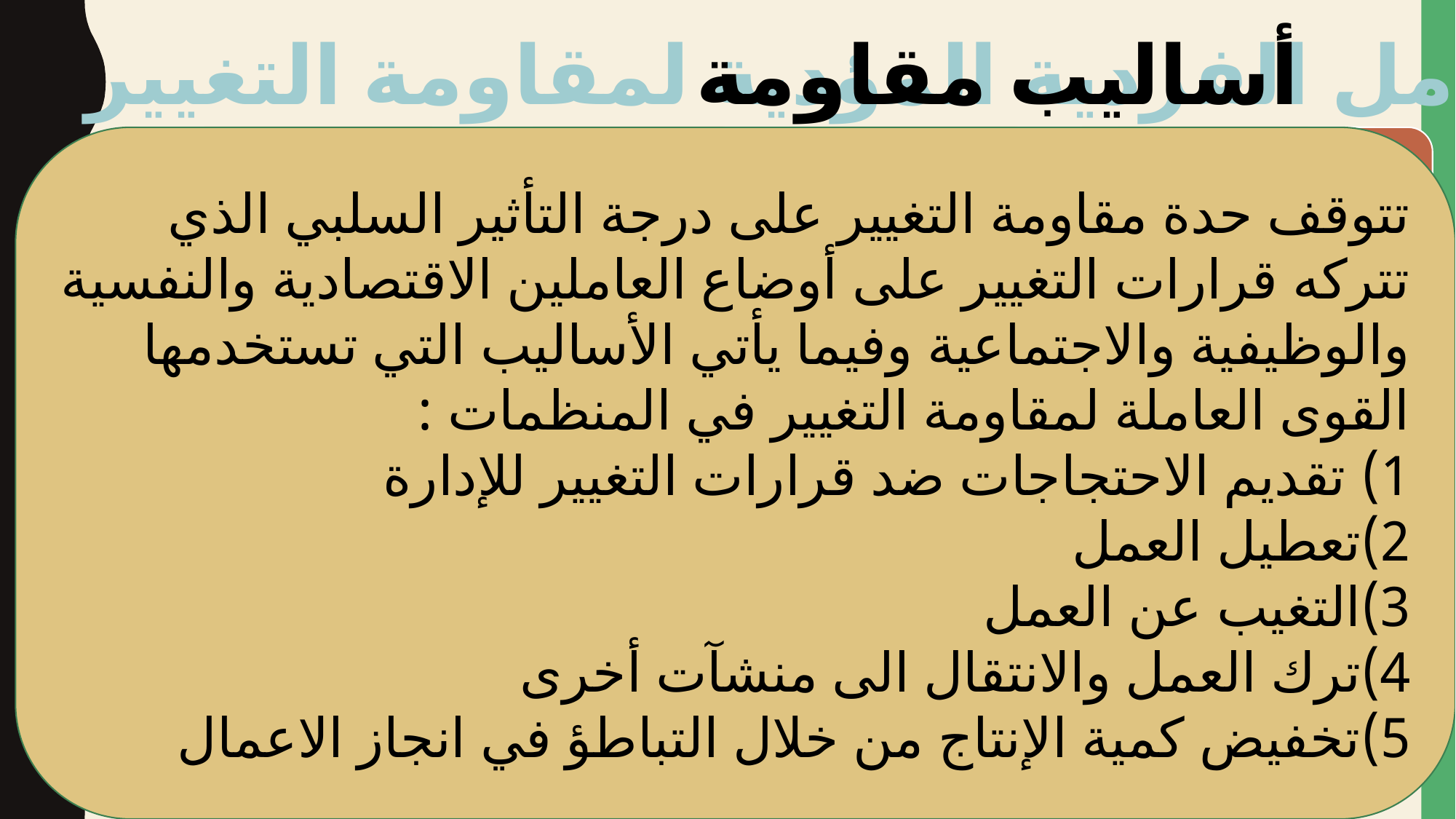

العوامل الفردية المؤدية لمقاومة التغيير
أساليب مقاومة التغيير
تتوقف حدة مقاومة التغيير على درجة التأثير السلبي الذي تتركه قرارات التغيير على أوضاع العاملين الاقتصادية والنفسية والوظيفية والاجتماعية وفيما يأتي الأساليب التي تستخدمها القوى العاملة لمقاومة التغيير في المنظمات :
 تقديم الاحتجاجات ضد قرارات التغيير للإدارة
تعطيل العمل
التغيب عن العمل
ترك العمل والانتقال الى منشآت أخرى
تخفيض كمية الإنتاج من خلال التباطؤ في انجاز الاعمال